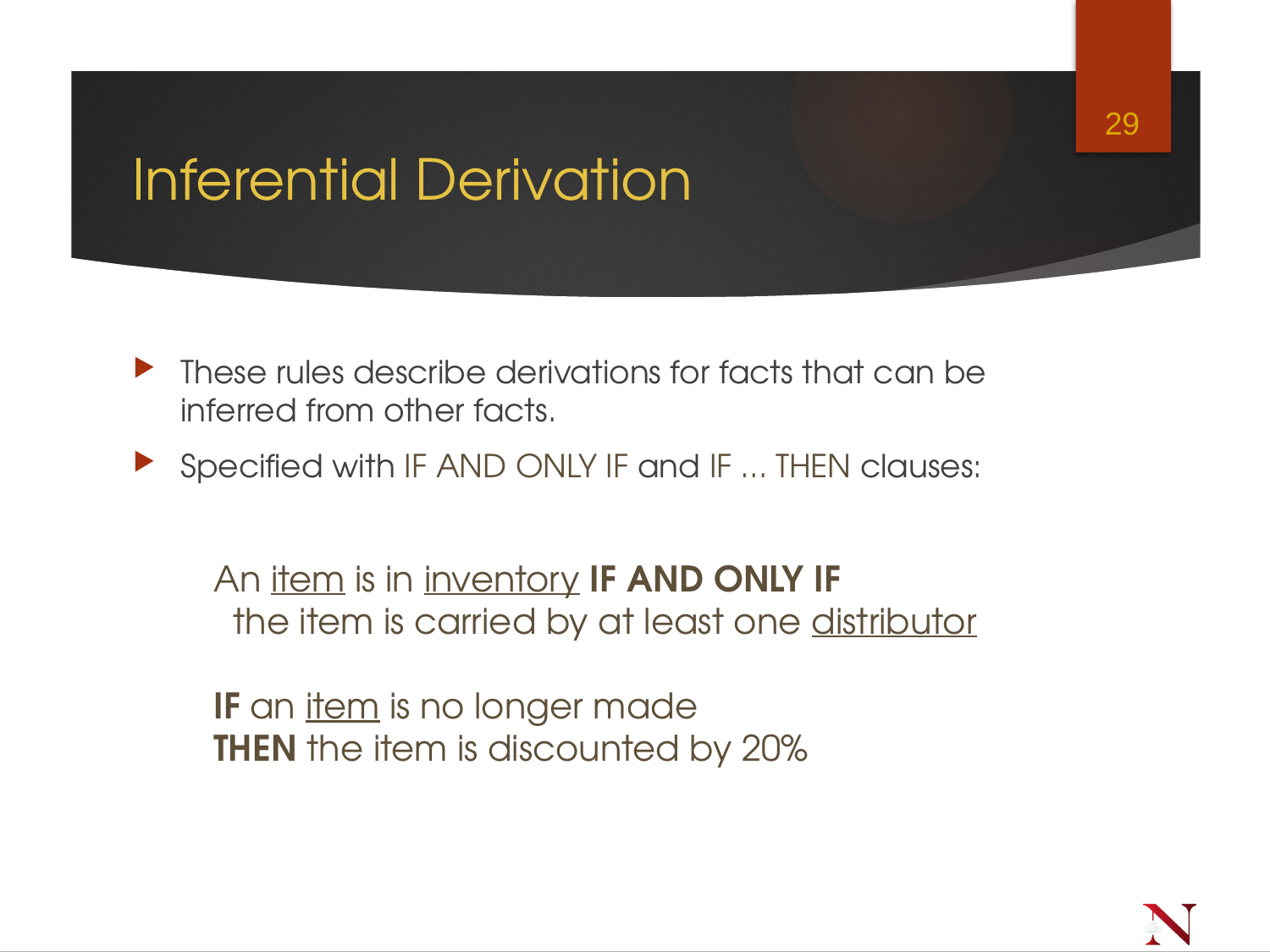

29
# Inferential Derivation
These rules describe derivations for facts that can be inferred from other facts.
Specified with IF AND ONLY IF and IF … THEN clauses:
An item is in inventory IF AND ONLY IF
  the item is carried by at least one distributor

IF an item is no longer made
THEN the item is discounted by 20%